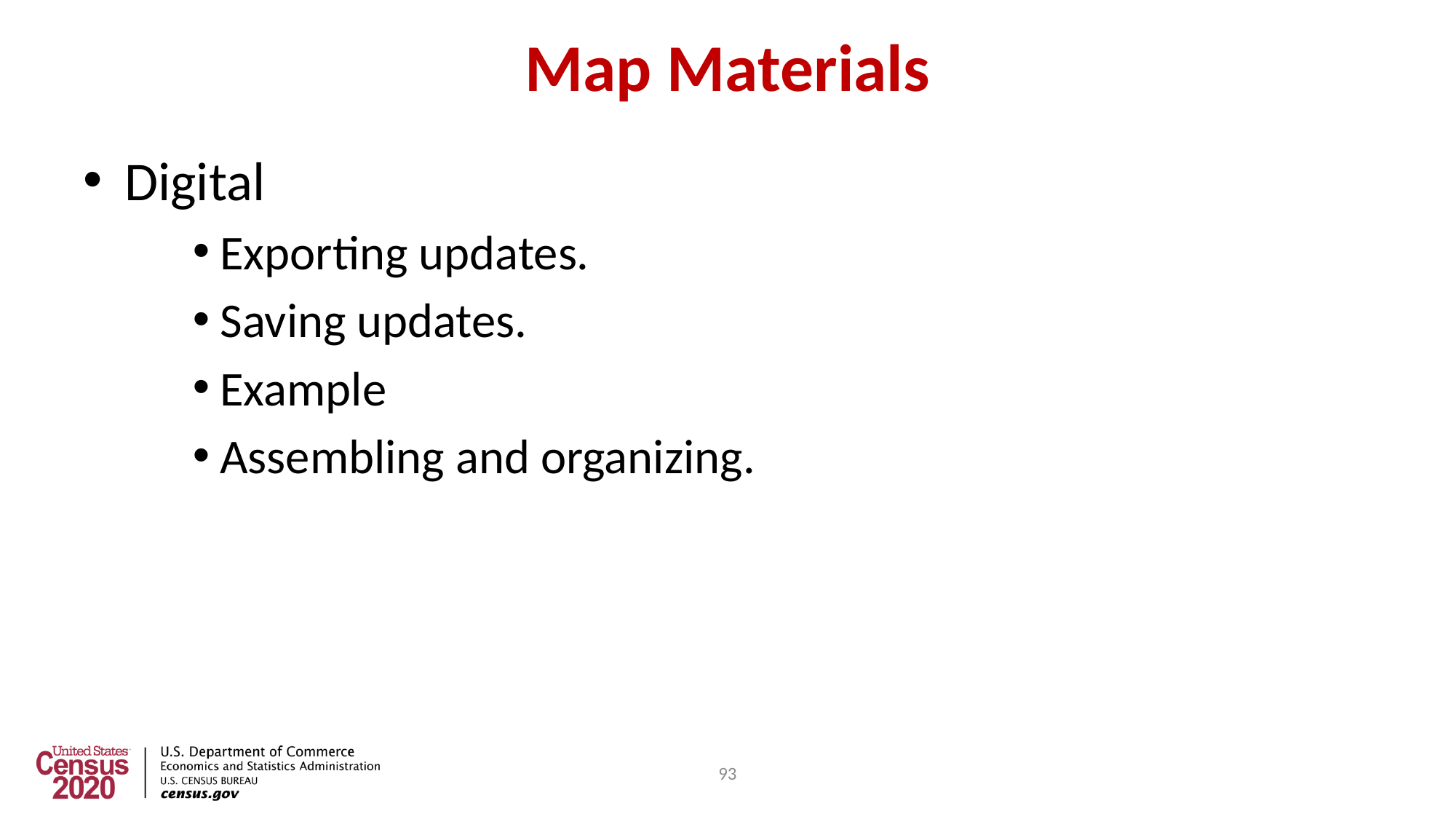

93
# Map Materials
Digital
Exporting updates.
Saving updates.
Example
Assembling and organizing.